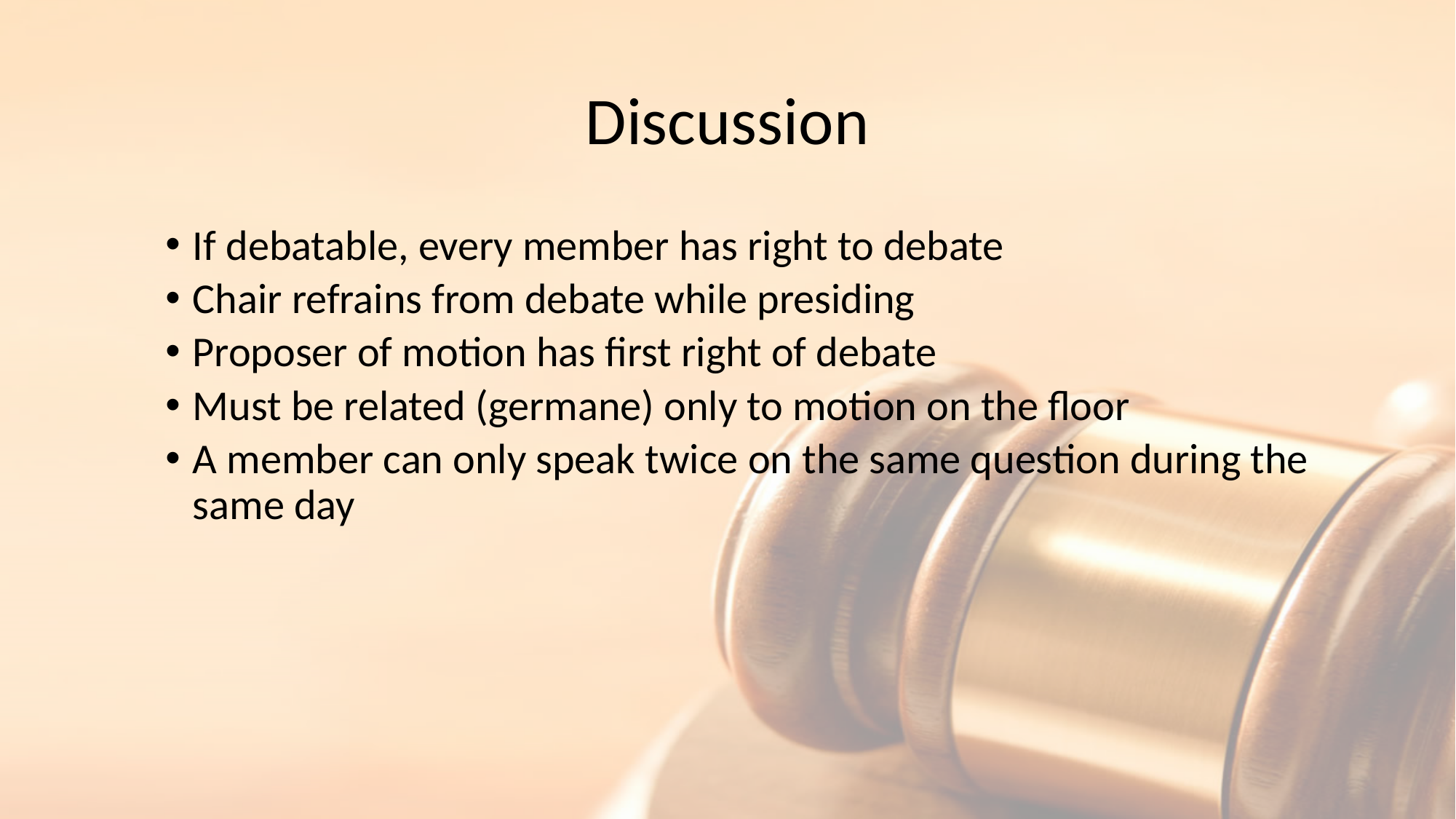

# Discussion
If debatable, every member has right to debate
Chair refrains from debate while presiding
Proposer of motion has first right of debate
Must be related (germane) only to motion on the floor
A member can only speak twice on the same question during the same day